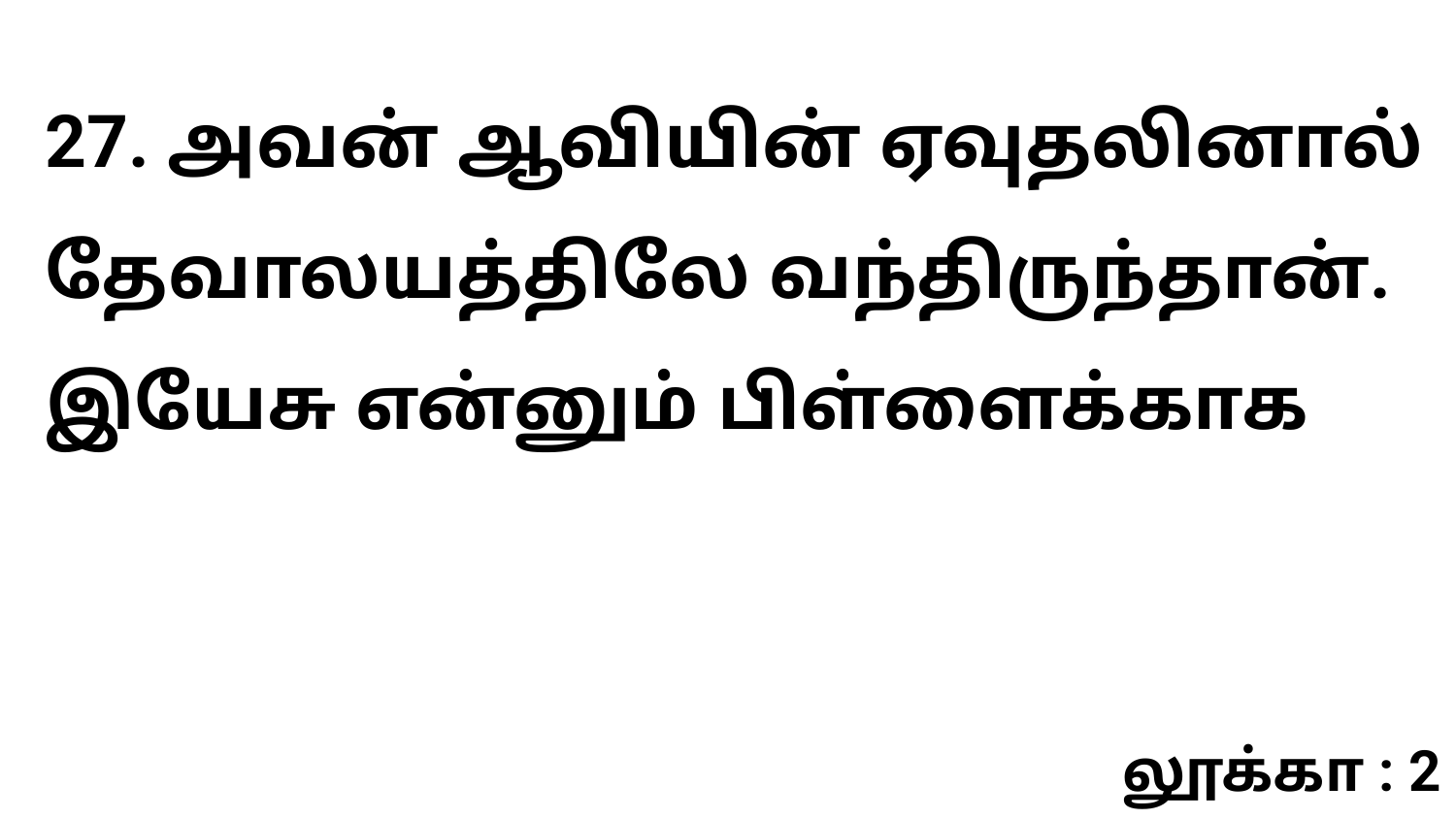

27. அவன் ஆவியின் ஏவுதலினால் தேவாலயத்திலே வந்திருந்தான். இயேசு என்னும் பிள்ளைக்காக
லூக்கா : 2